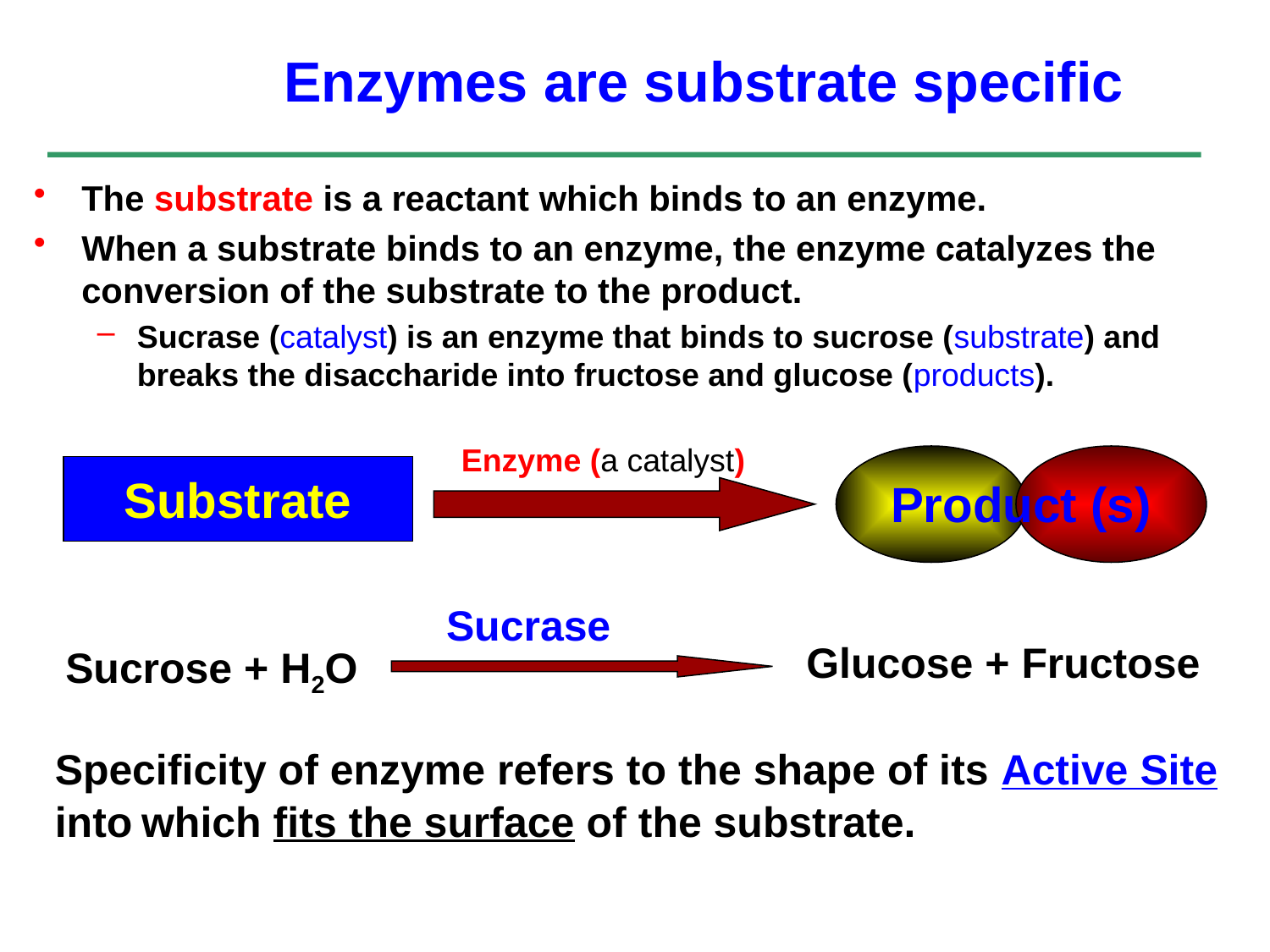

# Enzymes are substrate specific

The substrate is a reactant which binds to an enzyme.
When a substrate binds to an enzyme, the enzyme catalyzes the conversion of the substrate to the product.
Sucrase (catalyst) is an enzyme that binds to sucrose (substrate) and breaks the disaccharide into fructose and glucose (products).
Enzyme (a catalyst)

Substrate
Product (s)
Sucrase

Glucose + Fructose
Sucrose + H2O
Specificity of enzyme refers to the shape of its Active Site into which fits the surface of the substrate.